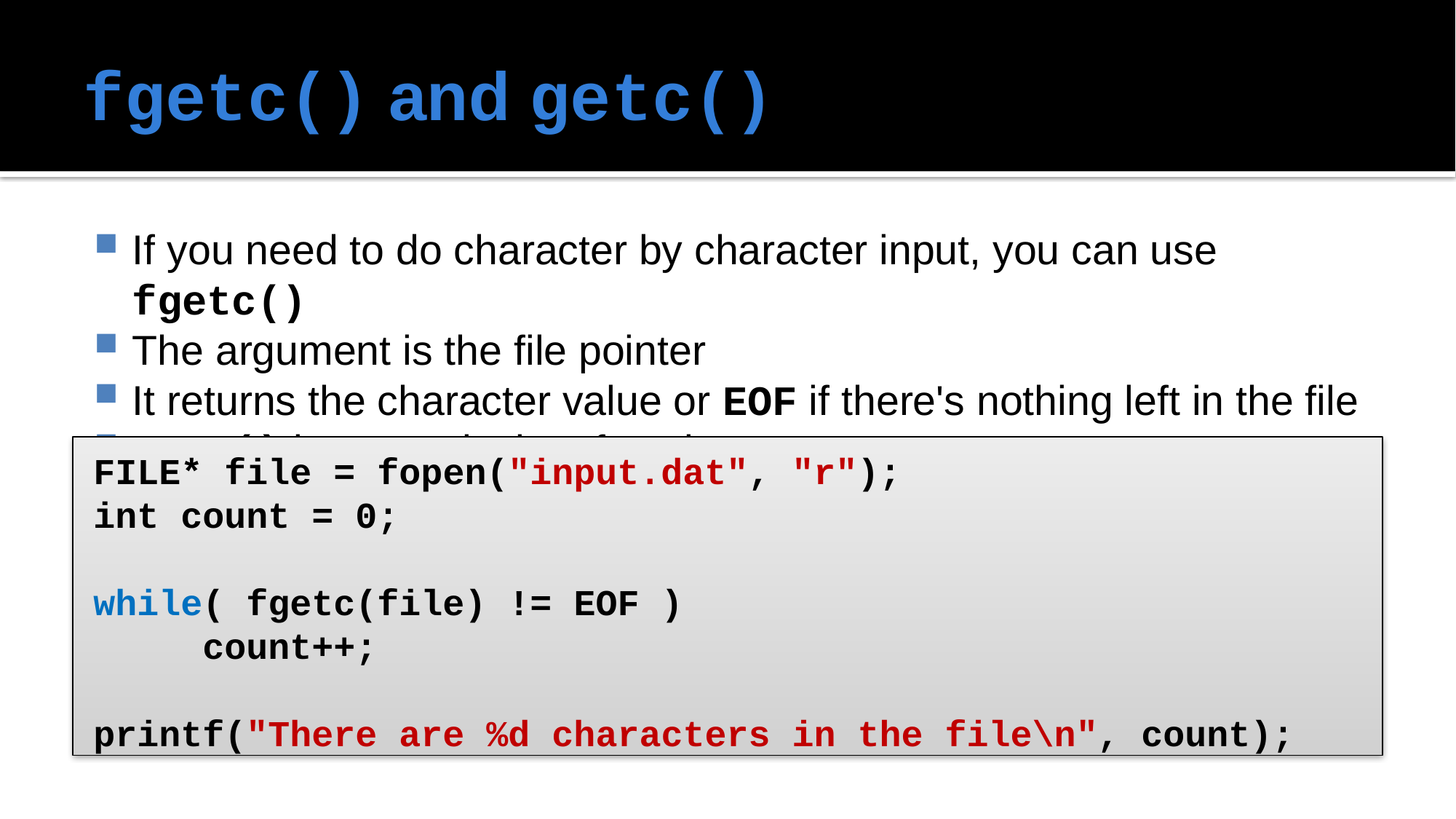

# fgetc() and getc()
If you need to do character by character input, you can use fgetc()
The argument is the file pointer
It returns the character value or EOF if there's nothing left in the file
getc() is an equivalent function

FILE* file = fopen("input.dat", "r");
int count = 0;

while( fgetc(file) != EOF )
	count++;

printf("There are %d characters in the file\n", count);